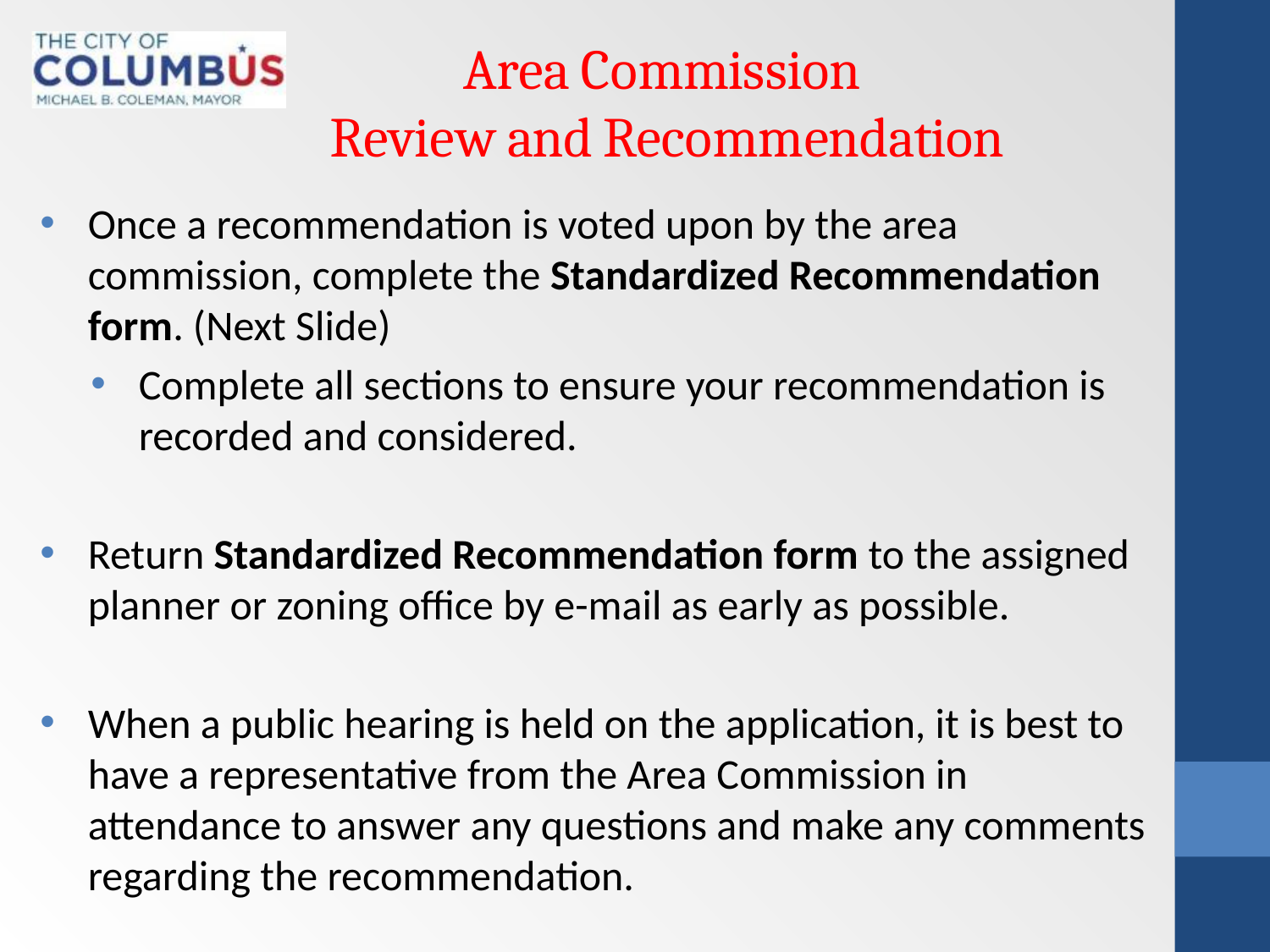

# Area Commission Review and Recommendation
Once a recommendation is voted upon by the area commission, complete the Standardized Recommendation form. (Next Slide)
Complete all sections to ensure your recommendation is recorded and considered.

Return Standardized Recommendation form to the assigned planner or zoning office by e-mail as early as possible.

When a public hearing is held on the application, it is best to have a representative from the Area Commission in attendance to answer any questions and make any comments regarding the recommendation.